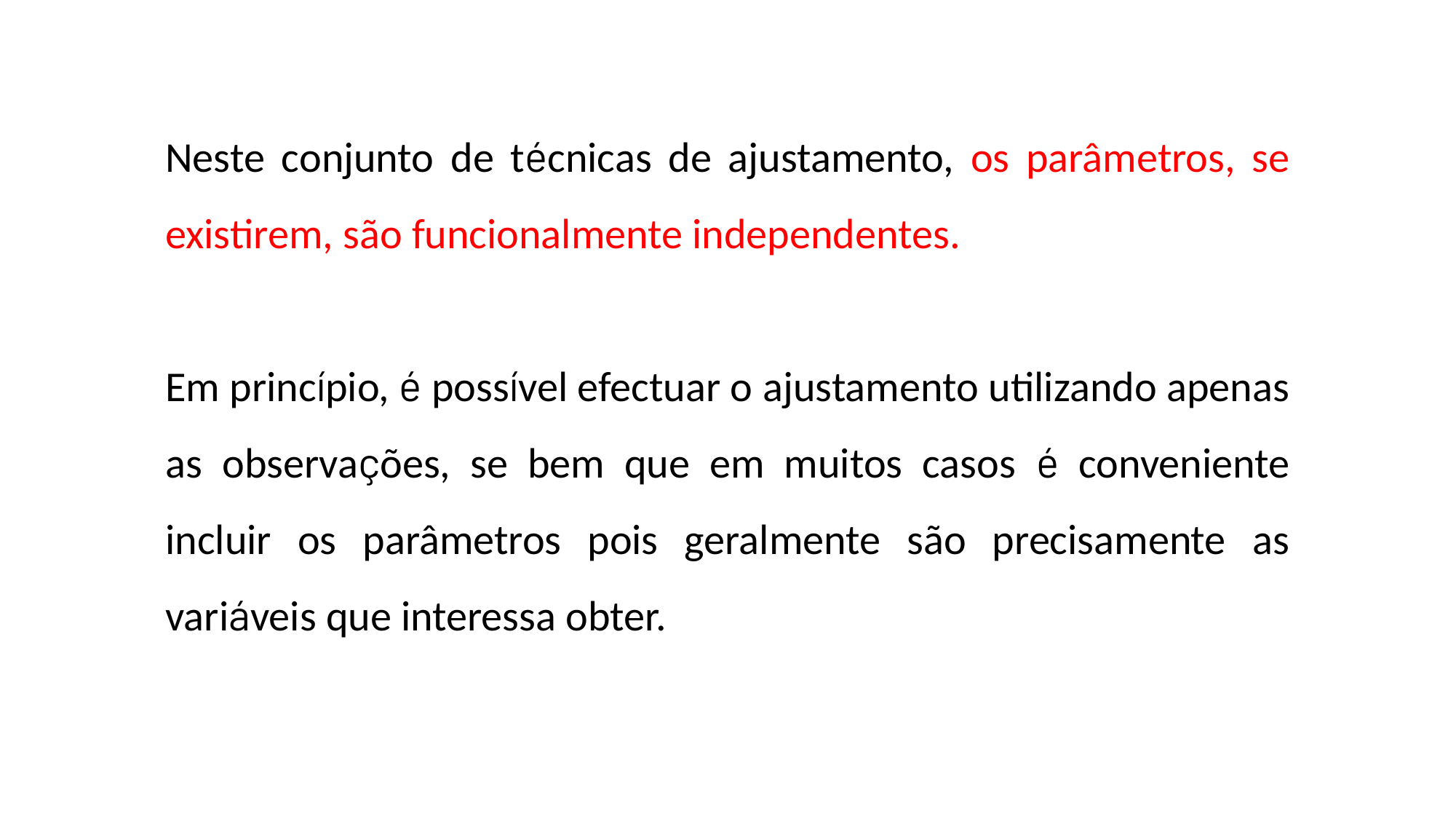

Neste conjunto de técnicas de ajustamento, os parâmetros, se existirem, são funcionalmente independentes.

Em princípio, é possível efectuar o ajustamento utilizando apenas as observações, se bem que em muitos casos é conveniente incluir os parâmetros pois geralmente são precisamente as variáveis que interessa obter.